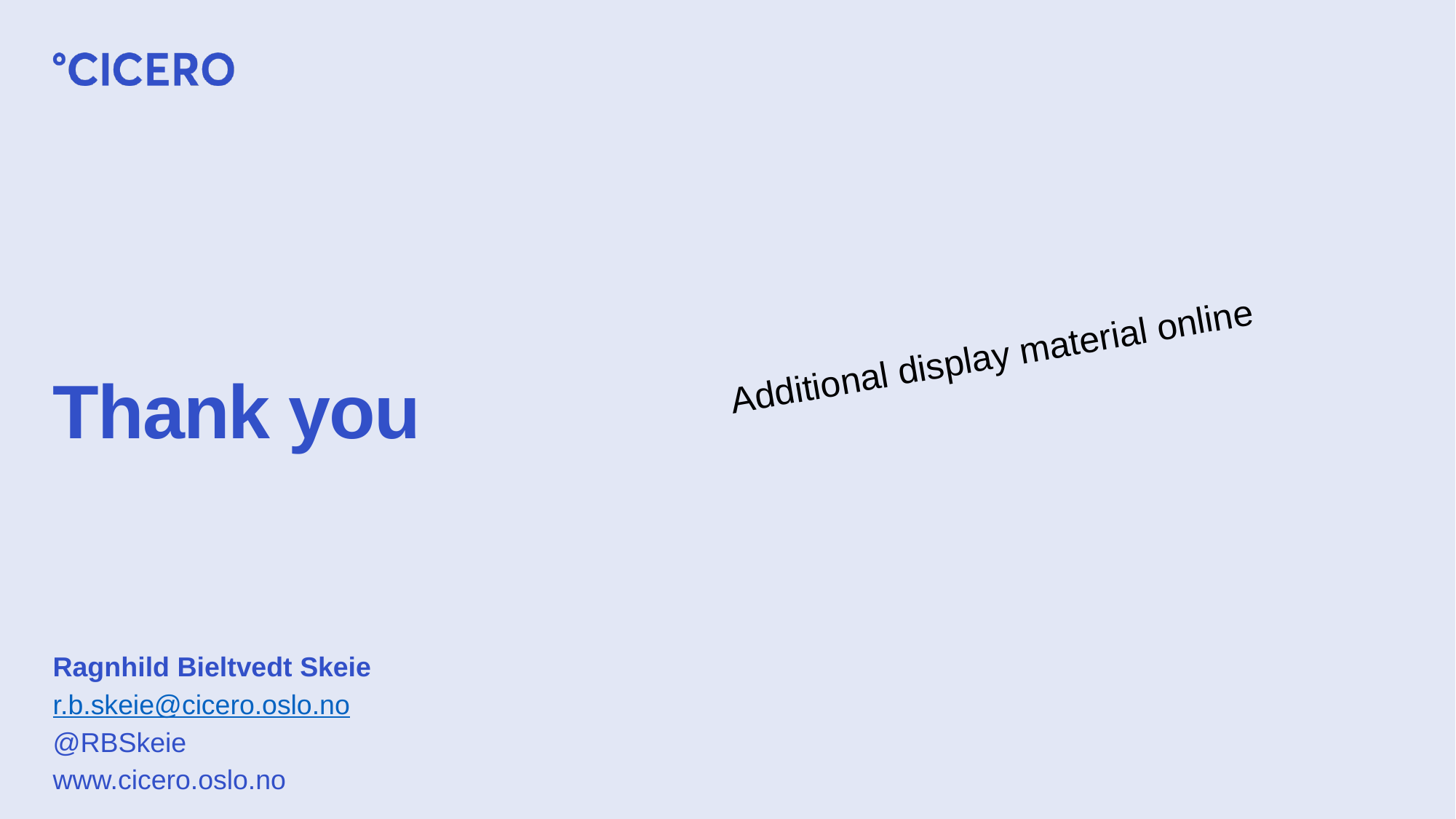

# Thank you
Additional display material online
Ragnhild Bieltvedt Skeie
r.b.skeie@cicero.oslo.no
@RBSkeie
www.cicero.oslo.no